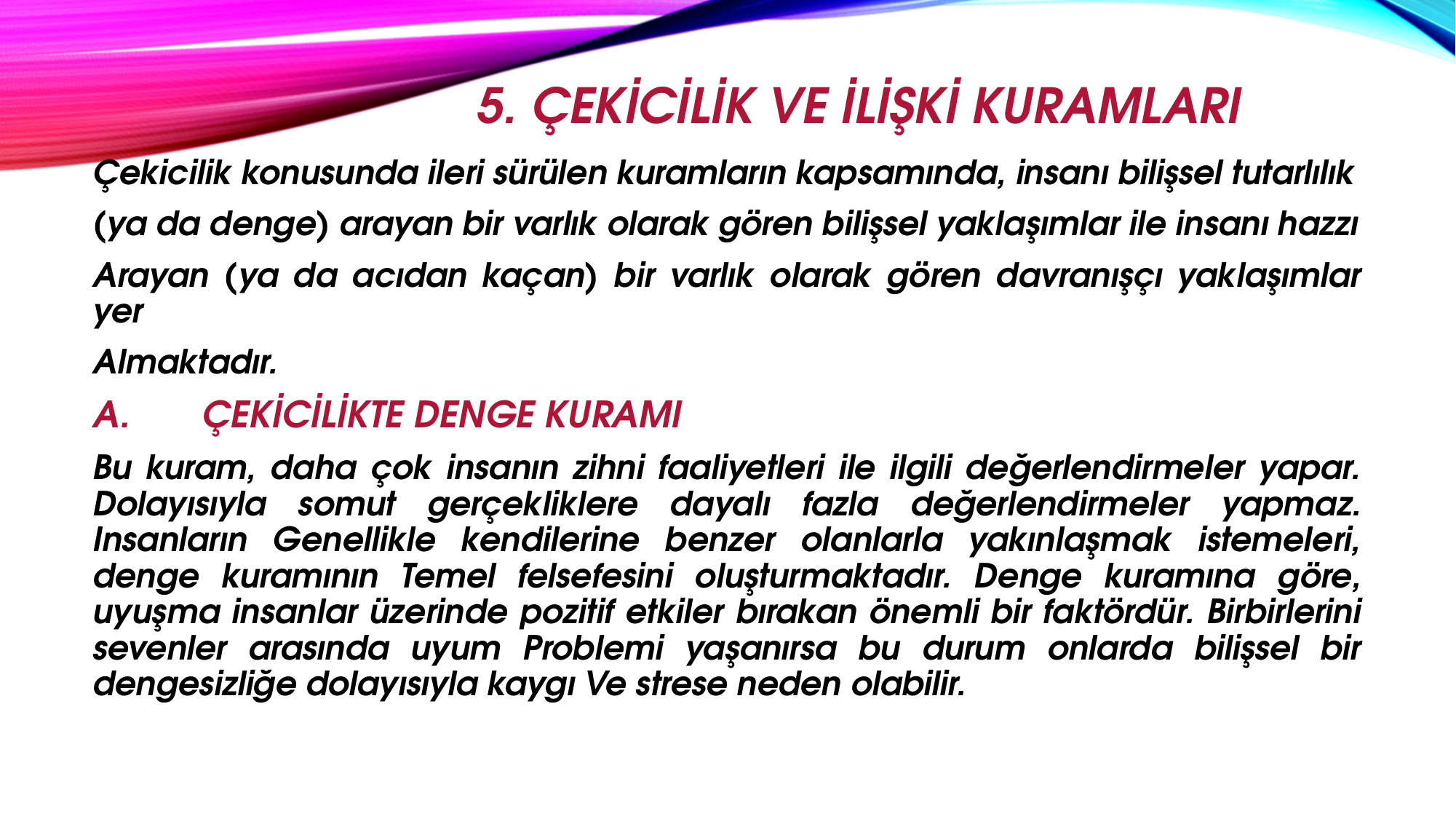

# 5. ÇEKİCİLİK VE İLİŞKİ KURAMLARI
Çekicilik konusunda ileri sürülen kuramların kapsamında, insanı bilişsel tutarlılık
(ya da denge) arayan bir varlık olarak gören bilişsel yaklaşımlar ile insanı hazzı
Arayan (ya da acıdan kaçan) bir varlık olarak gören davranışçı yaklaşımlar yer
Almaktadır.
A.	ÇEKİCİLİKTE DENGE KURAMI
Bu kuram, daha çok insanın zihni faaliyetleri ile ilgili değerlendirmeler yapar. Dolayısıyla somut gerçekliklere dayalı fazla değerlendirmeler yapmaz. Insanların Genellikle kendilerine benzer olanlarla yakınlaşmak istemeleri, denge kuramının Temel felsefesini oluşturmaktadır. Denge kuramına göre, uyuşma insanlar üzerinde pozitif etkiler bırakan önemli bir faktördür. Birbirlerini sevenler arasında uyum Problemi yaşanırsa bu durum onlarda bilişsel bir dengesizliğe dolayısıyla kaygı Ve strese neden olabilir.